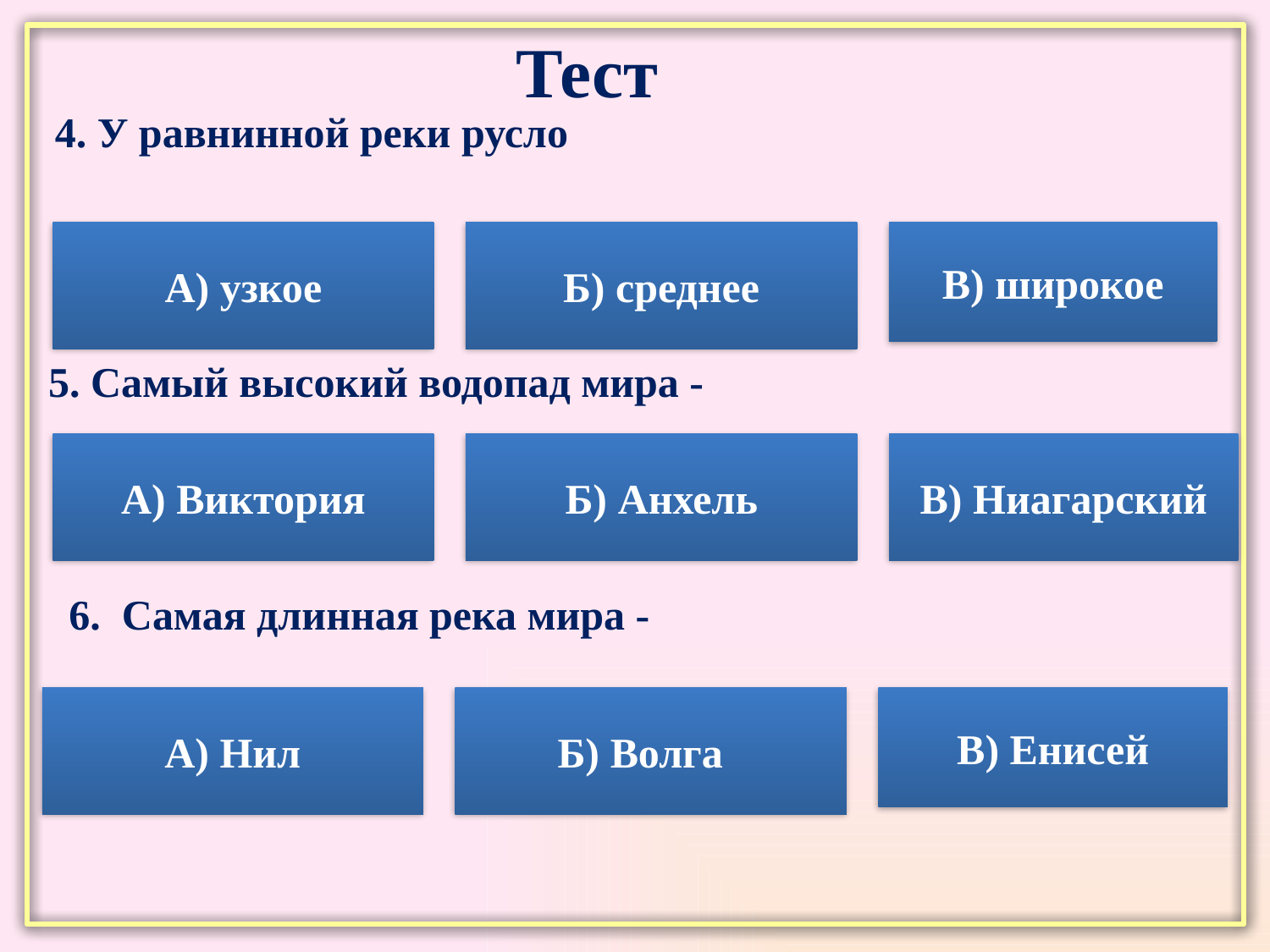

Тест

4. У равнинной реки русло
А) узкое
Б) среднее
В) широкое
5. Самый высокий водопад мира -
А) Виктория
Б) Анхель
В) Ниагарский
6.  Самая длинная река мира -
А) Нил
Б) Волга
В) Енисей